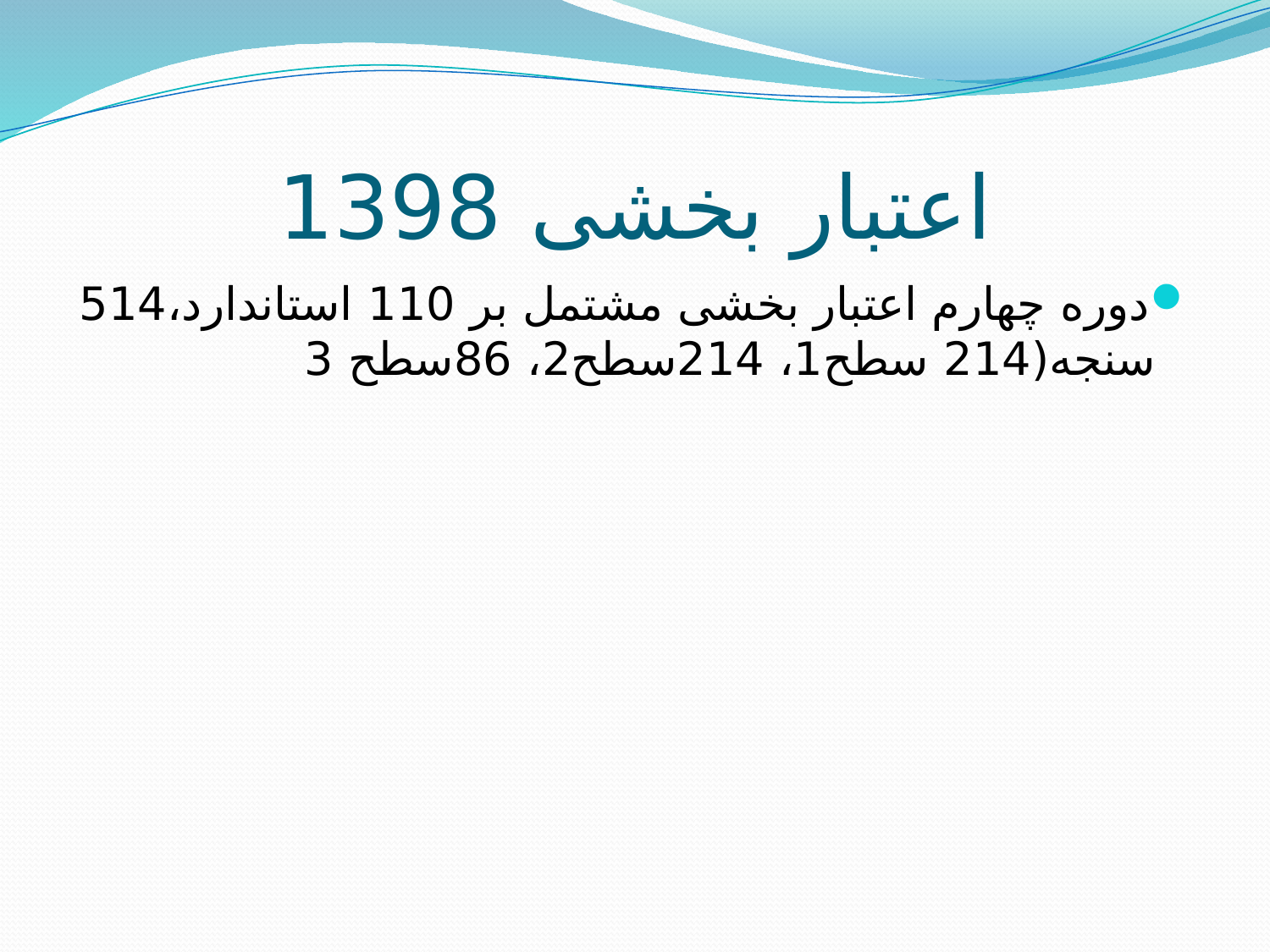

# اعتبار بخشی 1398
دوره چهارم اعتبار بخشی مشتمل بر 110 استاندارد،514 سنجه(214 سطح1، 214سطح2، 86سطح 3